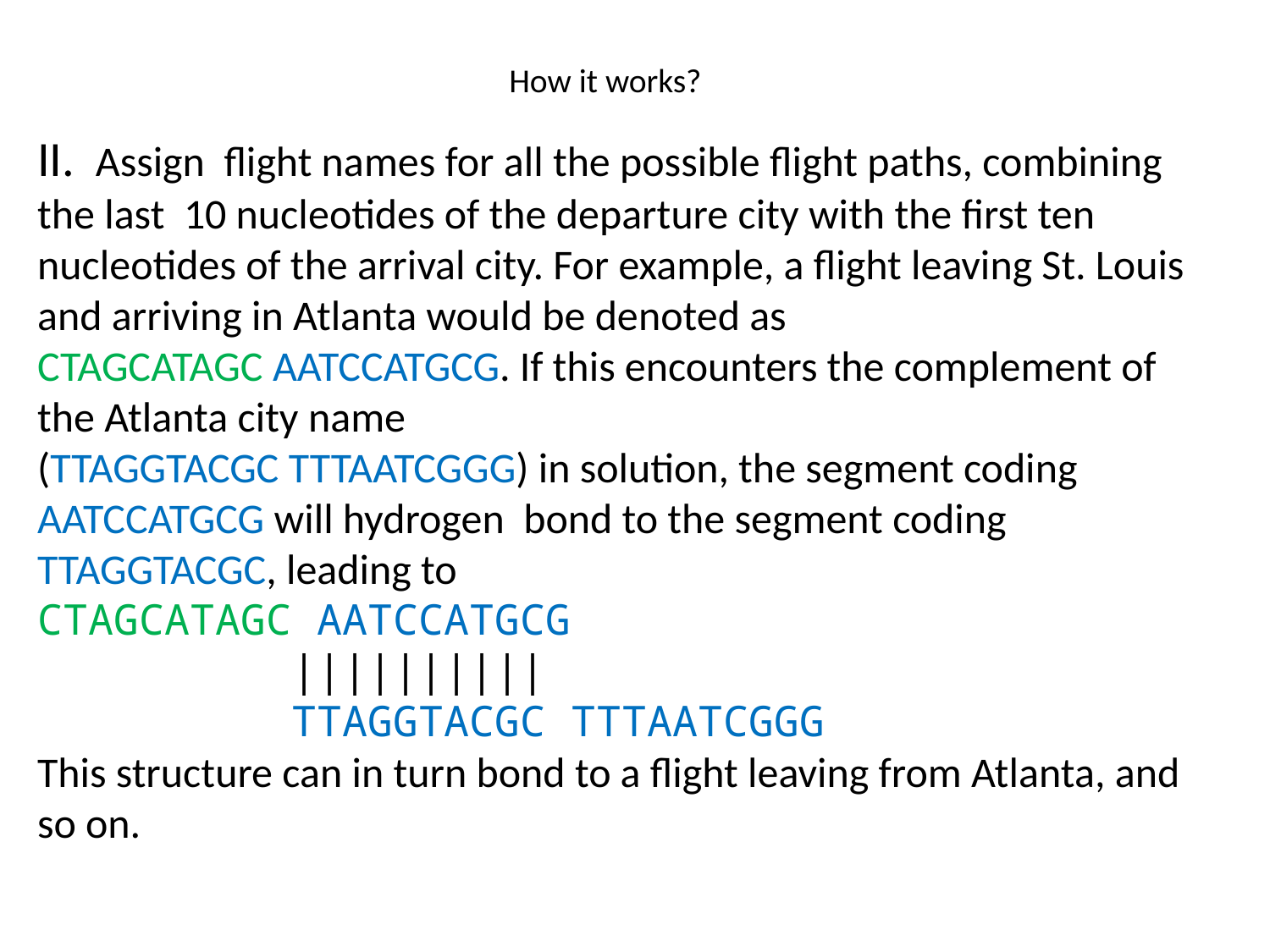

# How it works?
II.  Assign  flight names for all the possible flight paths, combining the last  10 nucleotides of the departure city with the first ten nucleotides of the arrival city. For example, a flight leaving St. Louis and arriving in Atlanta would be denoted as
CTAGCATAGC AATCCATGCG. If this encounters the complement of the Atlanta city name
(TTAGGTACGC TTTAATCGGG) in solution, the segment coding AATCCATGCG will hydrogen  bond to the segment coding TTAGGTACGC, leading to
CTAGCATAGC AATCCATGCG
	     ||||||||||
	     TTAGGTACGC TTTAATCGGG
This structure can in turn bond to a flight leaving from Atlanta, and so on.